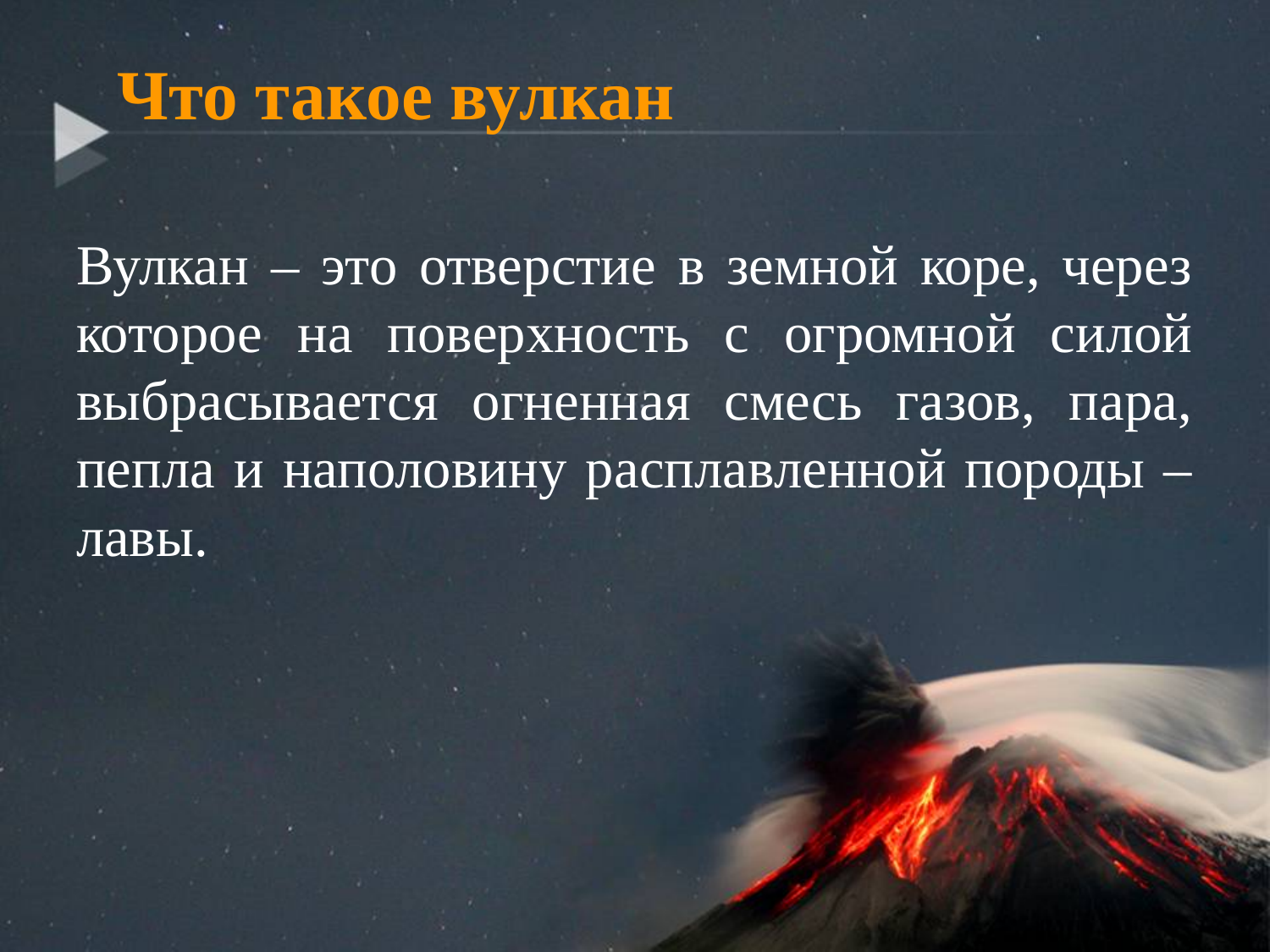

# Что такое вулкан
Вулкан – это отверстие в земной коре, через которое на поверхность с огромной силой выбрасывается огненная смесь газов, пара, пепла и наполовину расплавленной породы – лавы.